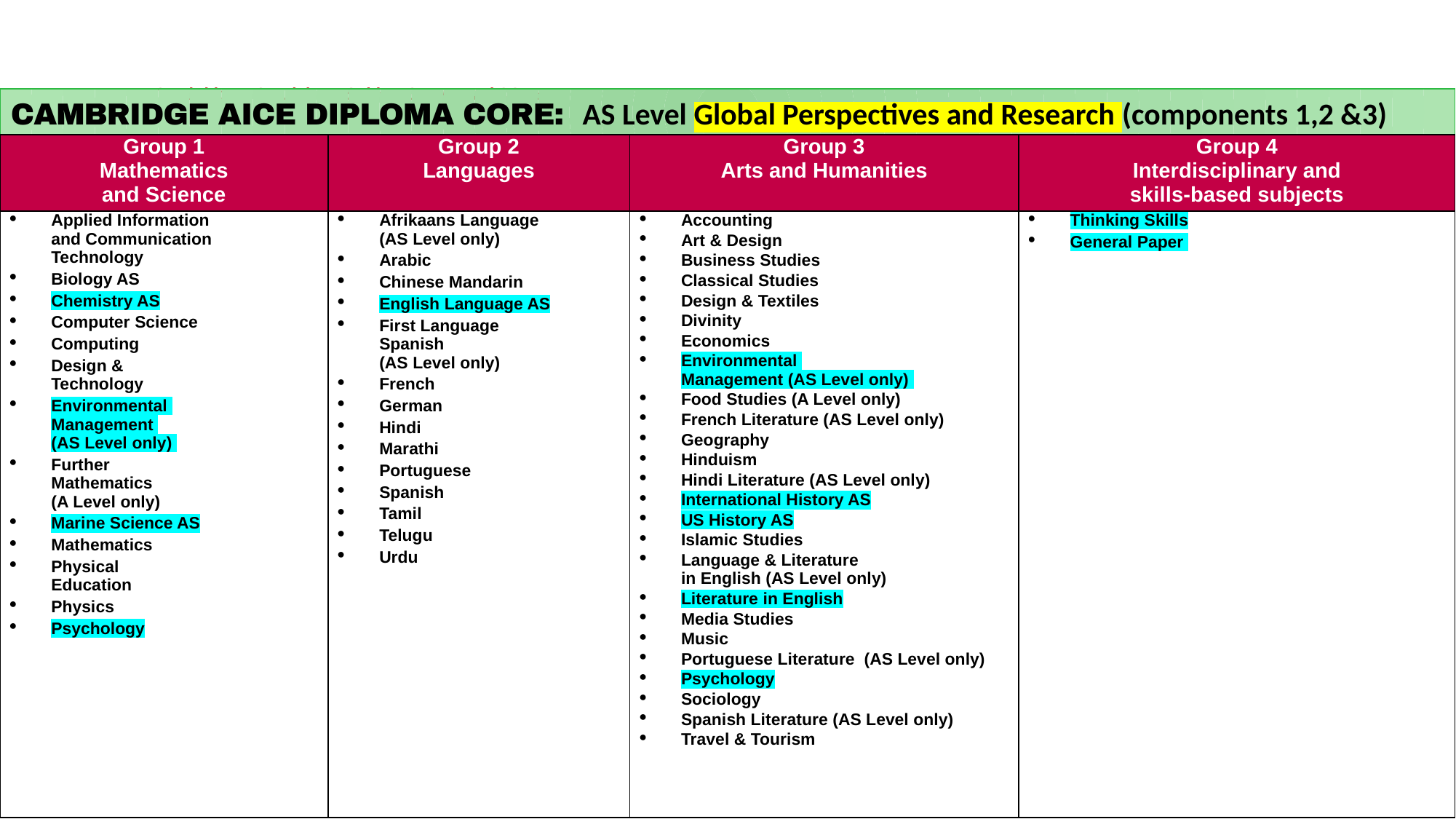

# Cambridge AICE Diploma Subject Groups and CORE
Cambridge AICE Diploma Core:  AS Level Global Perspectives and Research (components 1,2 &3)
| Group 1 Mathematics and Science | Group 2 Languages | Group 3 Arts and Humanities | Group 4 Interdisciplinary and skills-based subjects |
| --- | --- | --- | --- |
| Applied Information and Communication Technology Biology AS Chemistry AS Computer Science Computing Design & Technology Environmental Management (AS Level only) Further Mathematics (A Level only) Marine Science AS Mathematics Physical Education Physics Psychology | Afrikaans Language (AS Level only) Arabic Chinese Mandarin English Language AS First Language Spanish (AS Level only) French German Hindi Marathi Portuguese Spanish Tamil Telugu Urdu | Accounting Art & Design Business Studies Classical Studies Design & Textiles Divinity Economics Environmental Management (AS Level only) Food Studies (A Level only) French Literature (AS Level only) Geography Hinduism Hindi Literature (AS Level only) International History AS US History AS Islamic Studies Language & Literature in English (AS Level only) Literature in English Media Studies Music Portuguese Literature (AS Level only) Psychology Sociology Spanish Literature (AS Level only) Travel & Tourism | Thinking Skills General Paper |